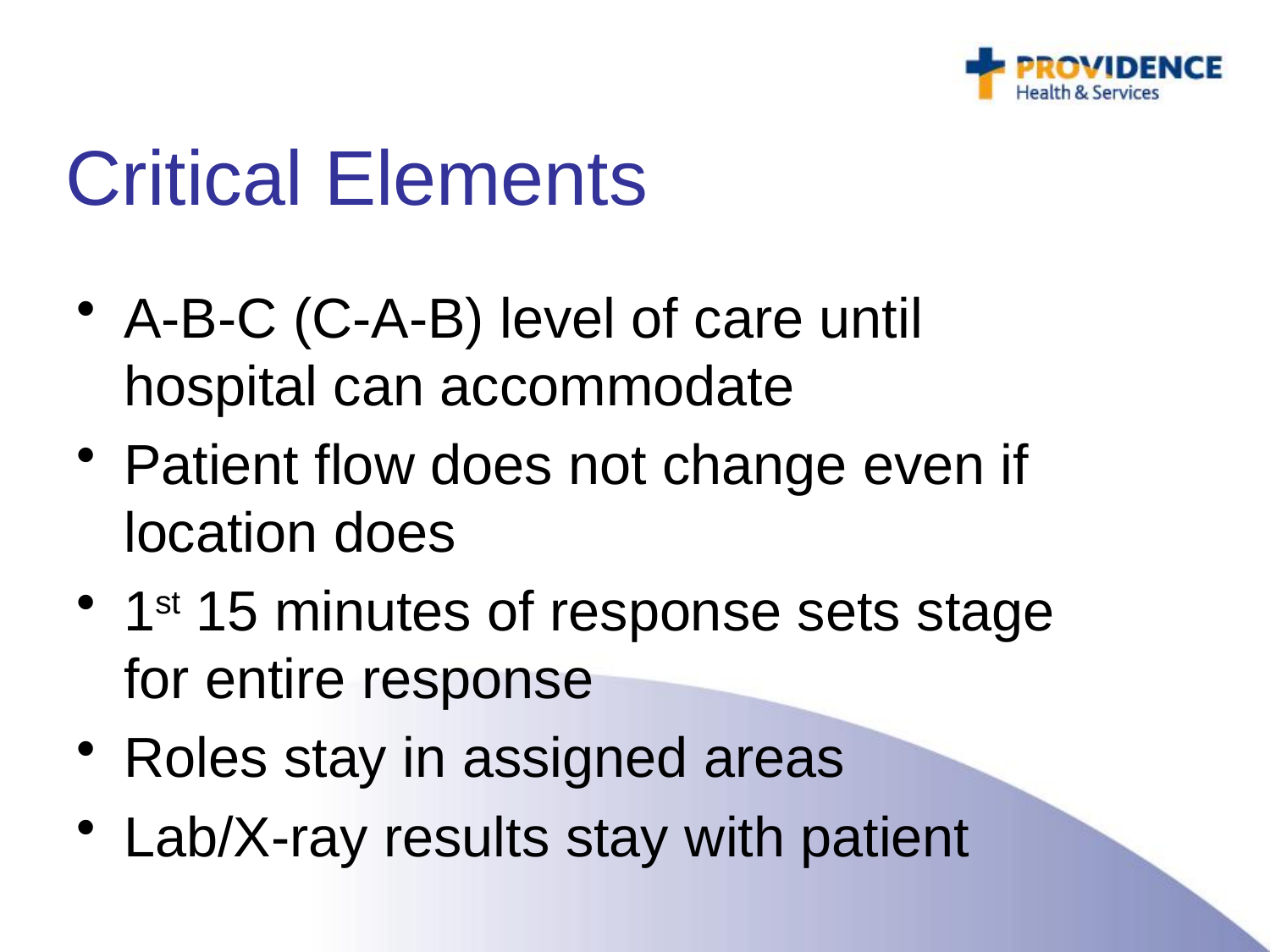

# Critical Elements
A-B-C (C-A-B) level of care until hospital can accommodate
Patient flow does not change even if location does
1st 15 minutes of response sets stage for entire response
Roles stay in assigned areas
Lab/X-ray results stay with patient